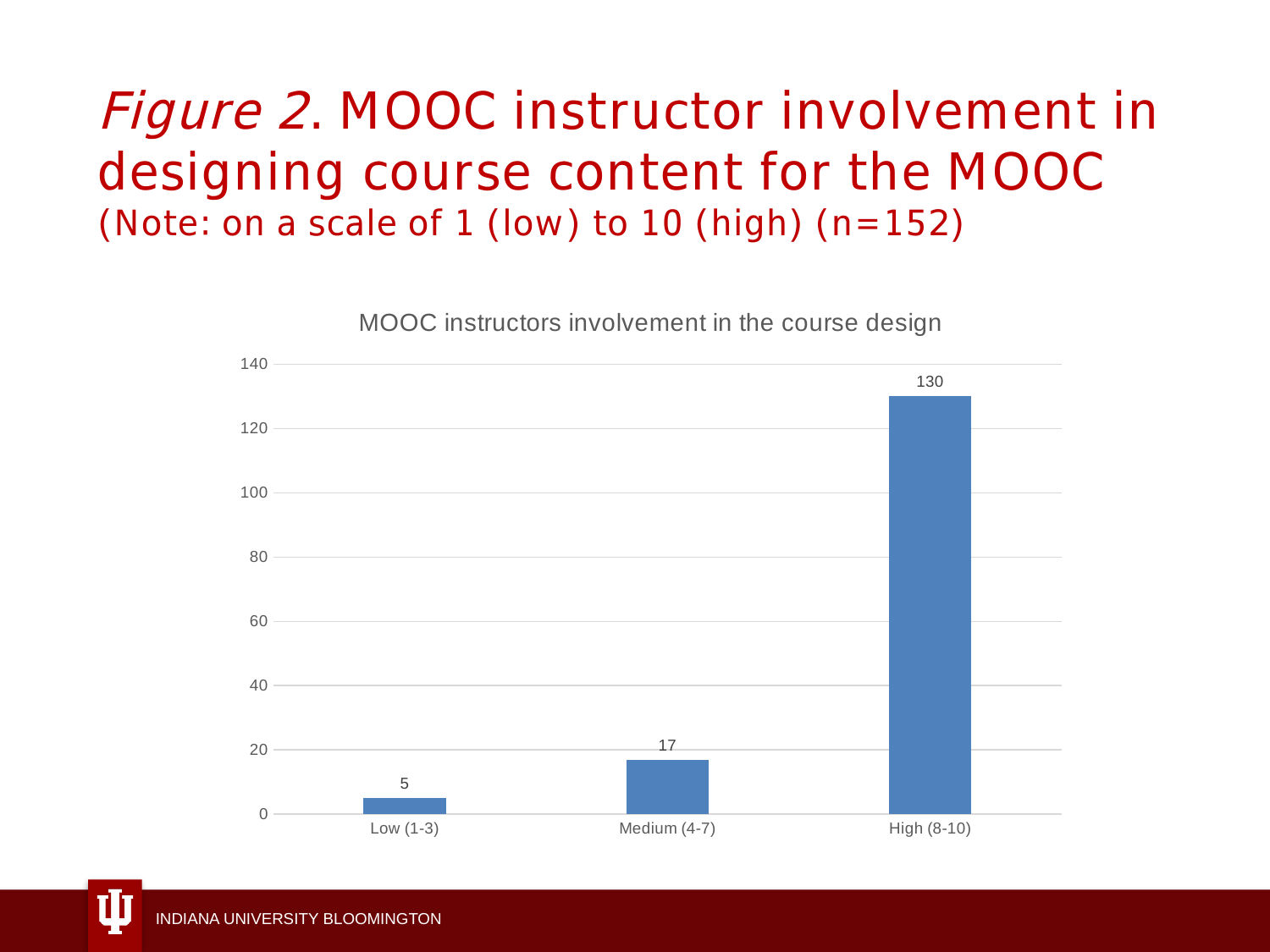

# Figure 2. MOOC instructor involvement in designing course content for the MOOC (Note: on a scale of 1 (low) to 10 (high) (n=152)

### Chart: MOOC instructors involvement in the course design

| Category |  |
|---|---|
| Low (1-3) | 5.0 |
| Medium (4-7) | 17.0 |
| High (8-10) | 130.0 |